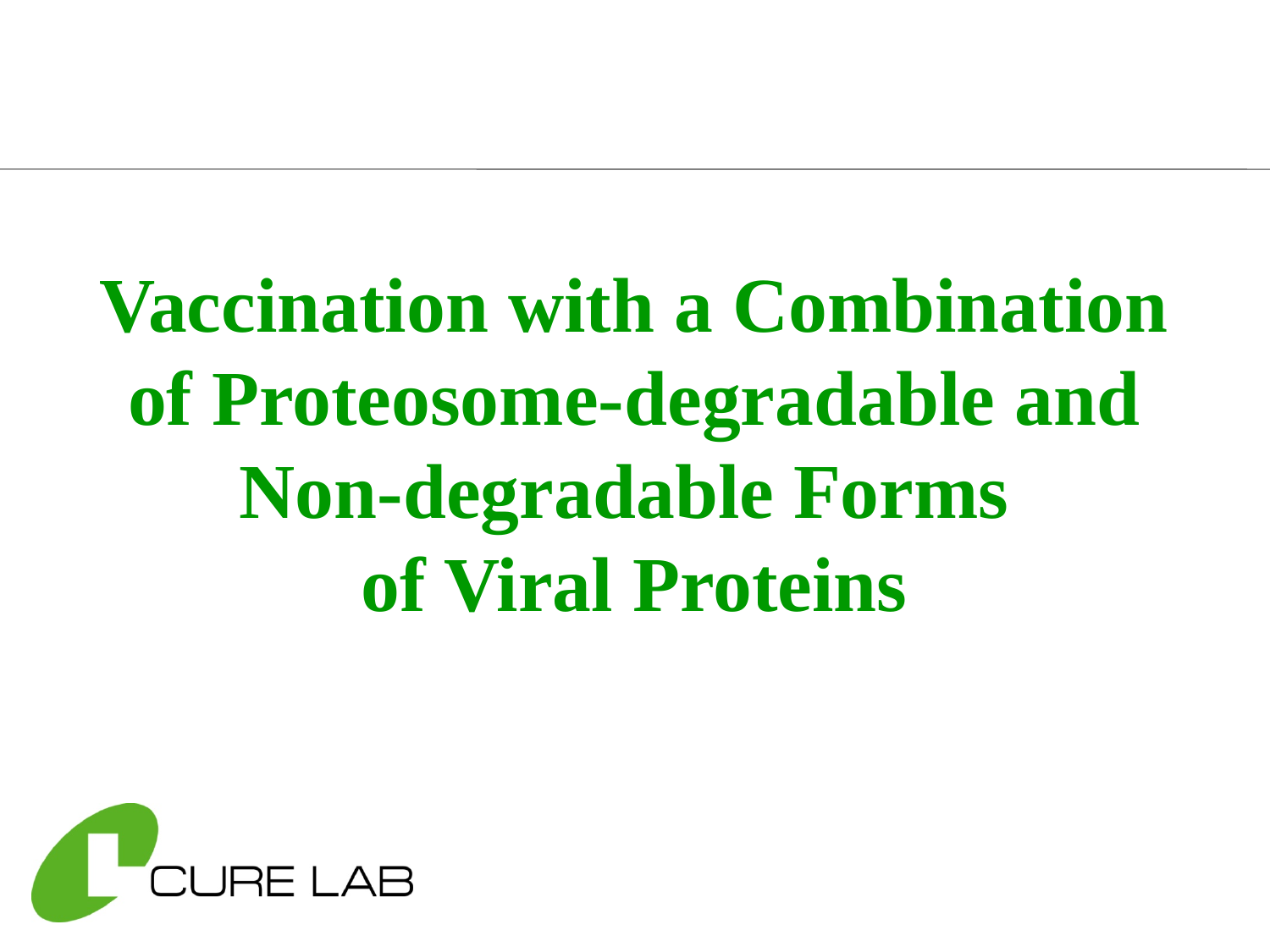

Vaccination with a Combination of Proteosome-degradable and Non-degradable Forms
of Viral Proteins